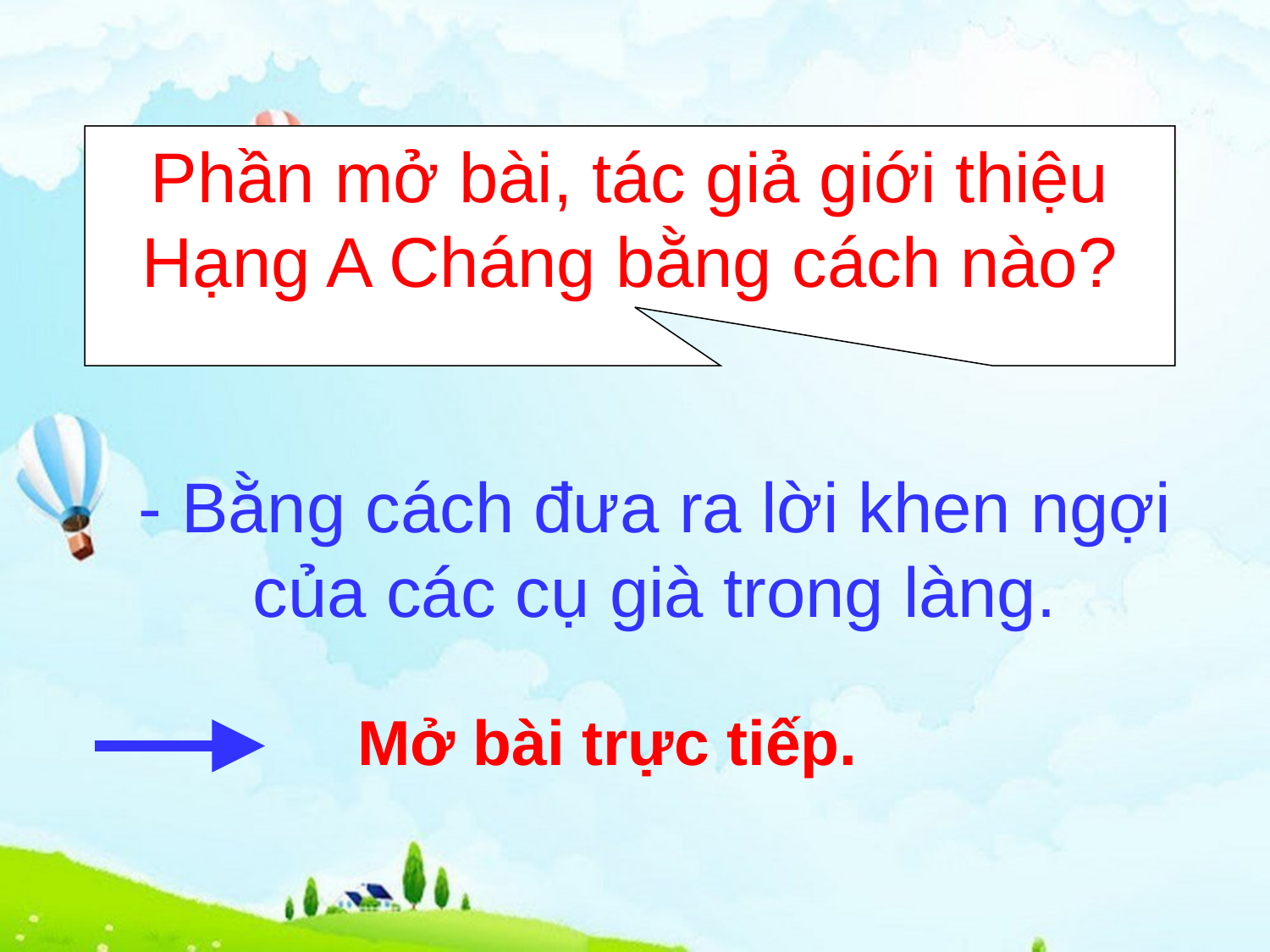

Phần mở bài, tác giả giới thiệu Hạng A Cháng bằng cách nào?
- Bằng cách đưa ra lời khen ngợi của các cụ già trong làng.
Mở bài trực tiếp.